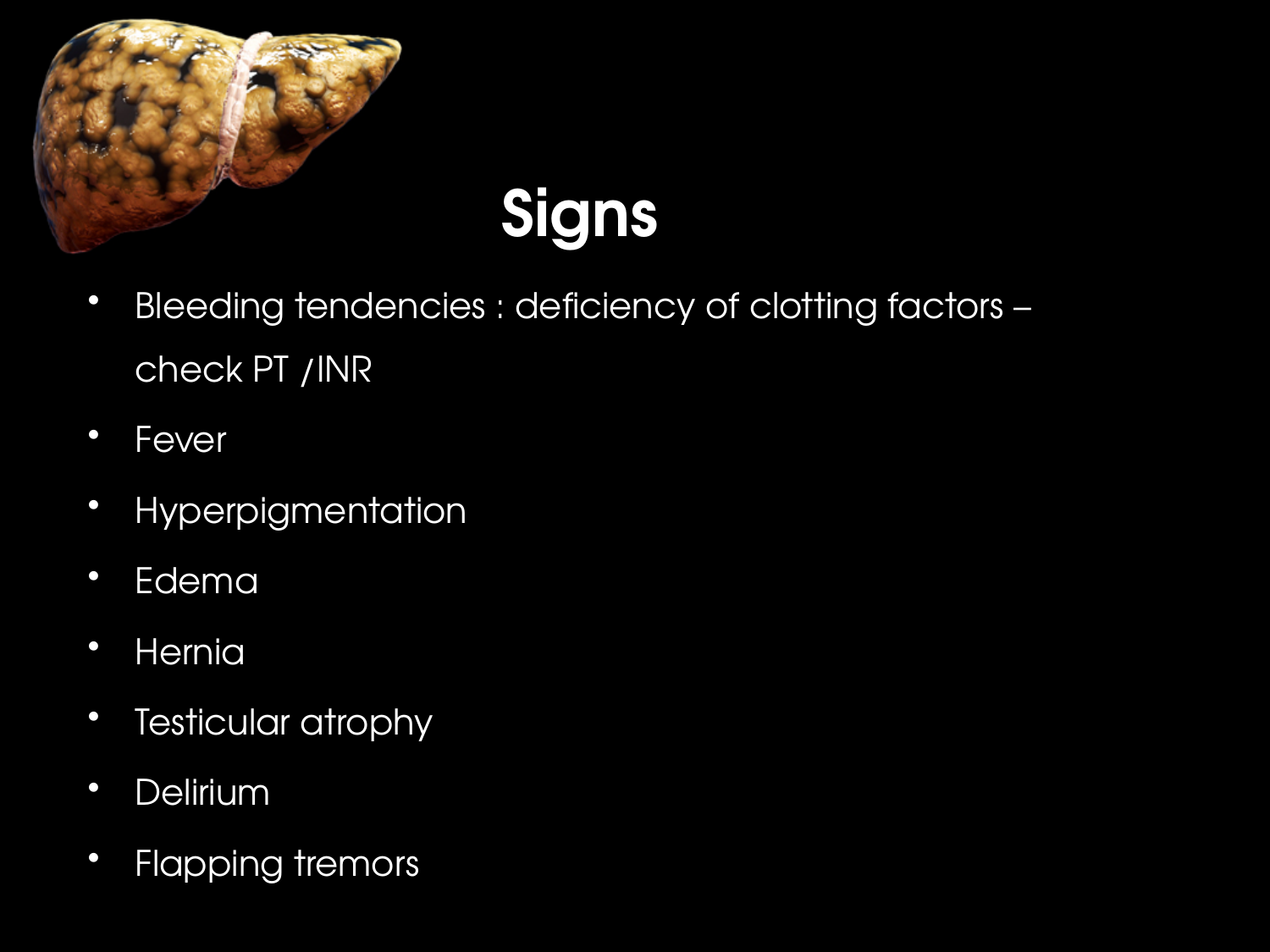

# Signs
Bleeding tendencies : deficiency of clotting factors – check PT /INR
Fever
Hyperpigmentation
Edema
Hernia
Testicular atrophy
Delirium
Flapping tremors